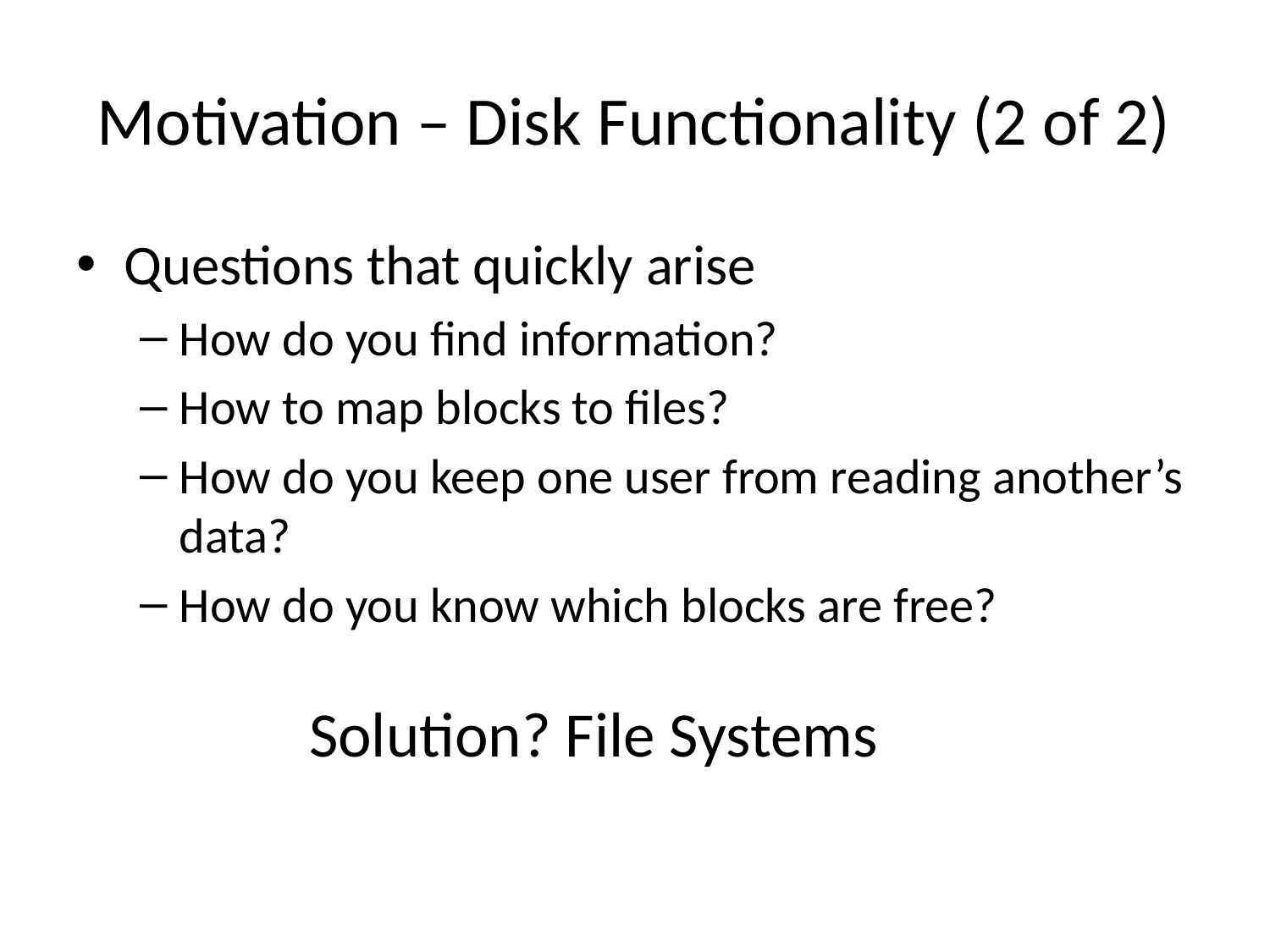

# Motivation – Disk Functionality (2 of 2)
Questions that quickly arise
How do you find information?
How to map blocks to files?
How do you keep one user from reading another’s data?
How do you know which blocks are free?
Solution? File Systems